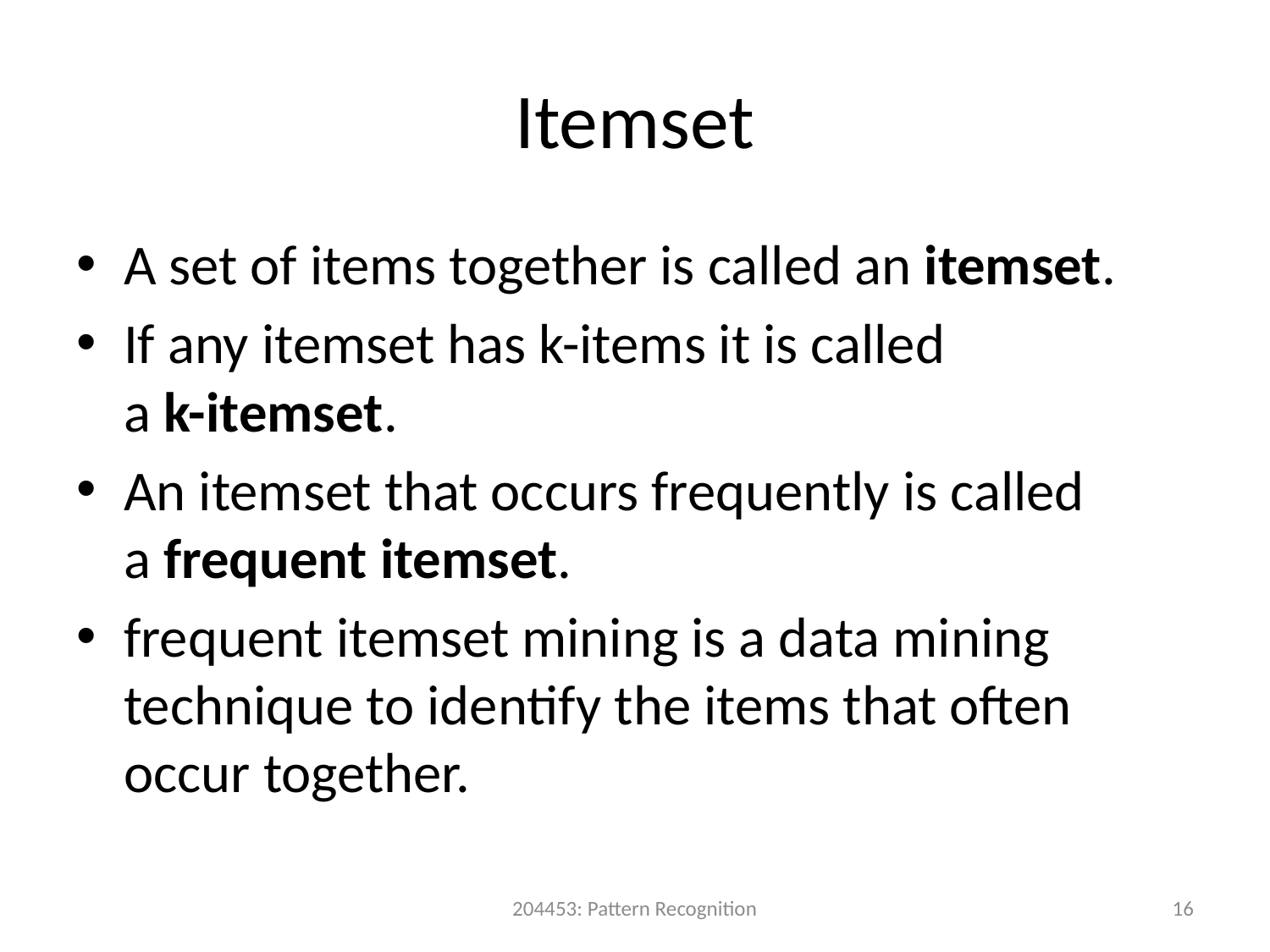

# Itemset
A set of items together is called an itemset.
If any itemset has k-items it is called
a k-itemset.
An itemset that occurs frequently is called
a frequent itemset.
frequent itemset mining is a data mining technique to identify the items that often occur together.

204453: Pattern Recognition
16